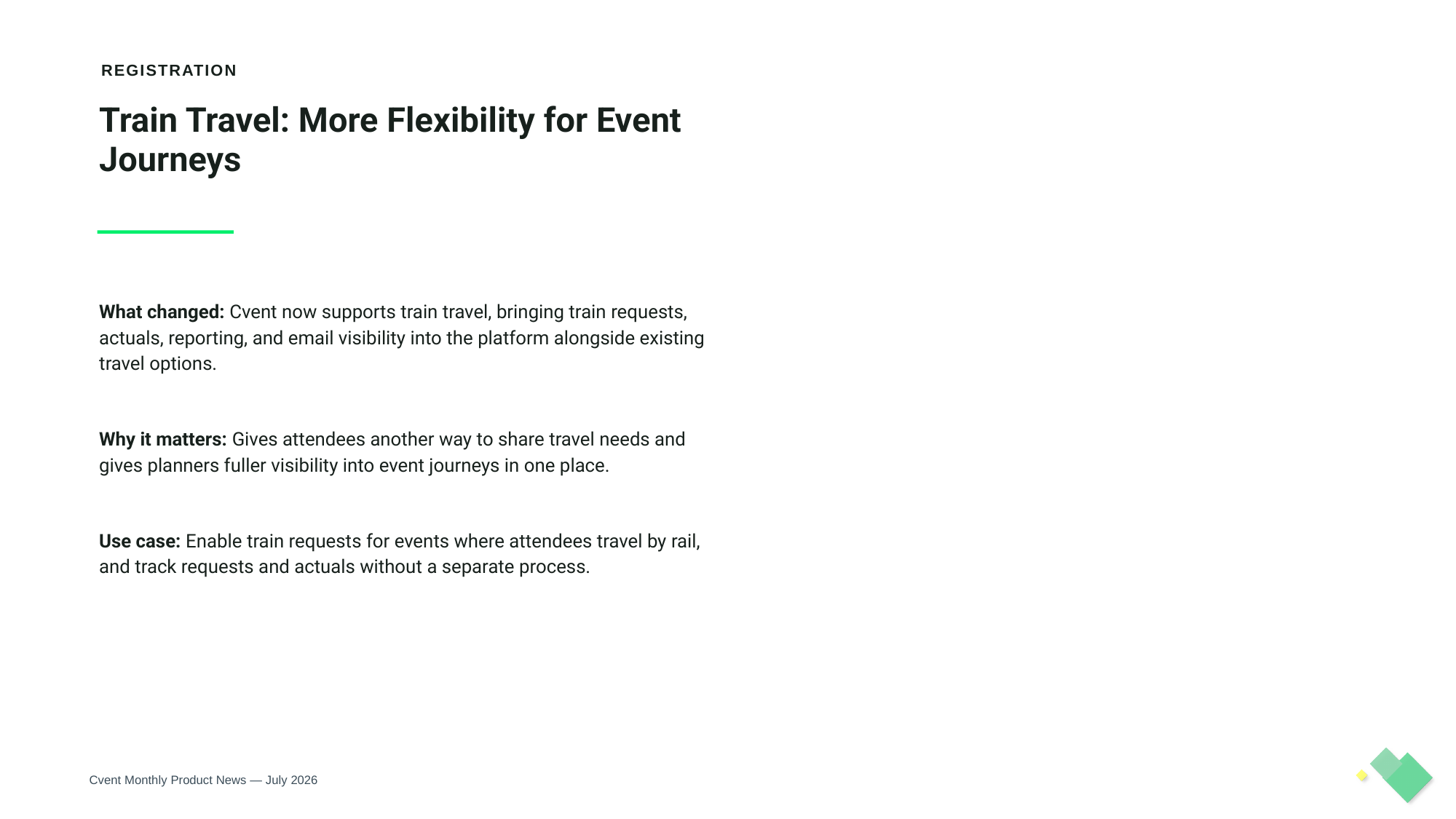

REGISTRATION
Train Travel: More Flexibility for Event Journeys

What changed: Cvent now supports train travel, bringing train requests, actuals, reporting, and email visibility into the platform alongside existing travel options.

Why it matters: Gives attendees another way to share travel needs and gives planners fuller visibility into event journeys in one place.

Use case: Enable train requests for events where attendees travel by rail, and track requests and actuals without a separate process.